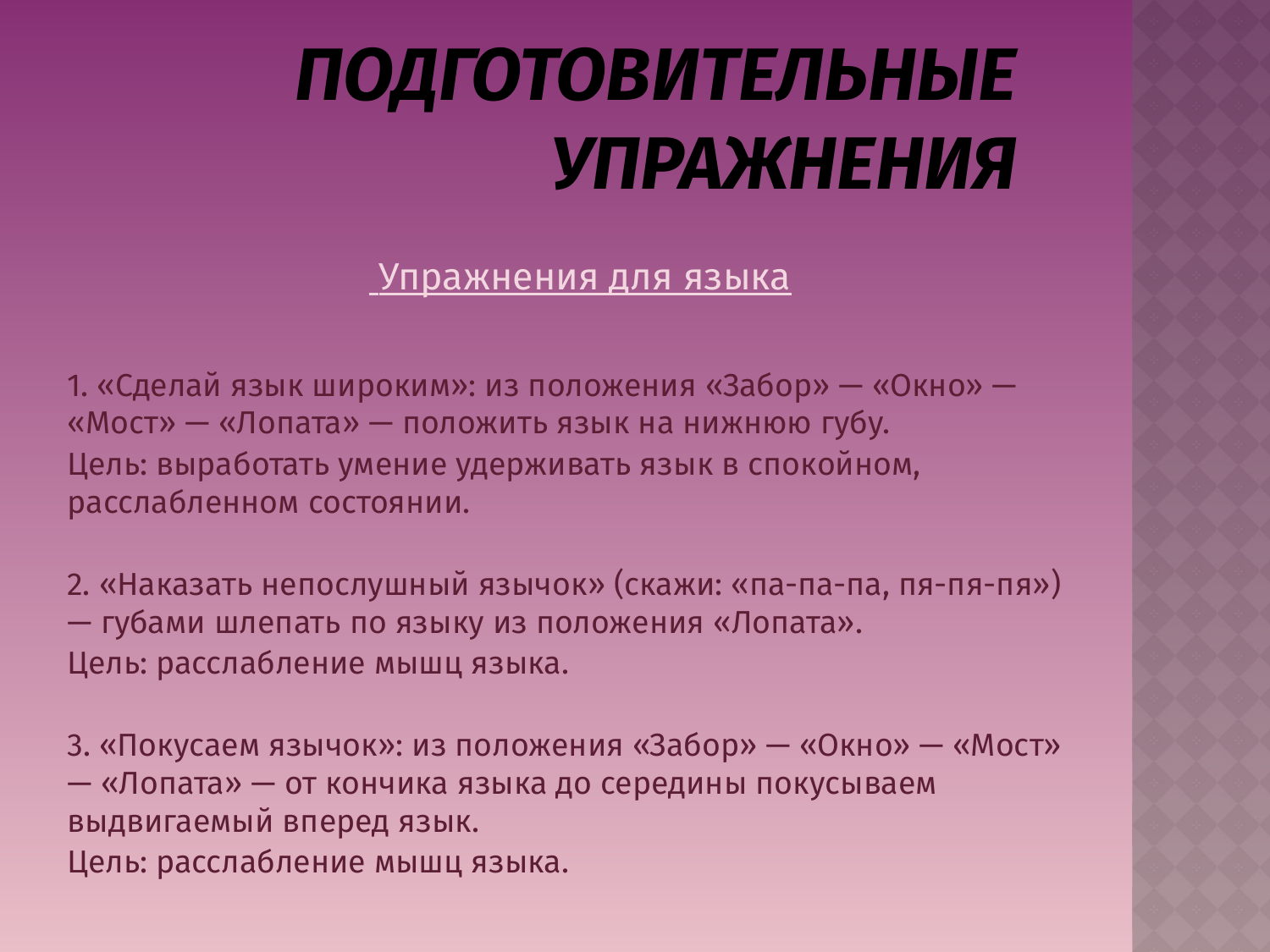

# Подготовительные упражнения
 Упражнения для языка

1. «Сделай язык широким»: из положения «Забор» — «Окно» — «Мост» — «Лопата» — положить язык на нижнюю губу.
Цель: выработать умение удерживать язык в спокойном, расслабленном состоянии.

2. «Наказать непослушный язычок» (скажи: «па-па-па, пя-пя-пя») — губами шлепать по языку из положения «Лопата».
Цель: расслабление мышц языка.

3. «Покусаем язычок»: из положения «Забор» — «Окно» — «Мост» — «Лопата» — от кончика языка до середины покусываем выдвигаемый вперед язык.
Цель: расслабление мышц языка.